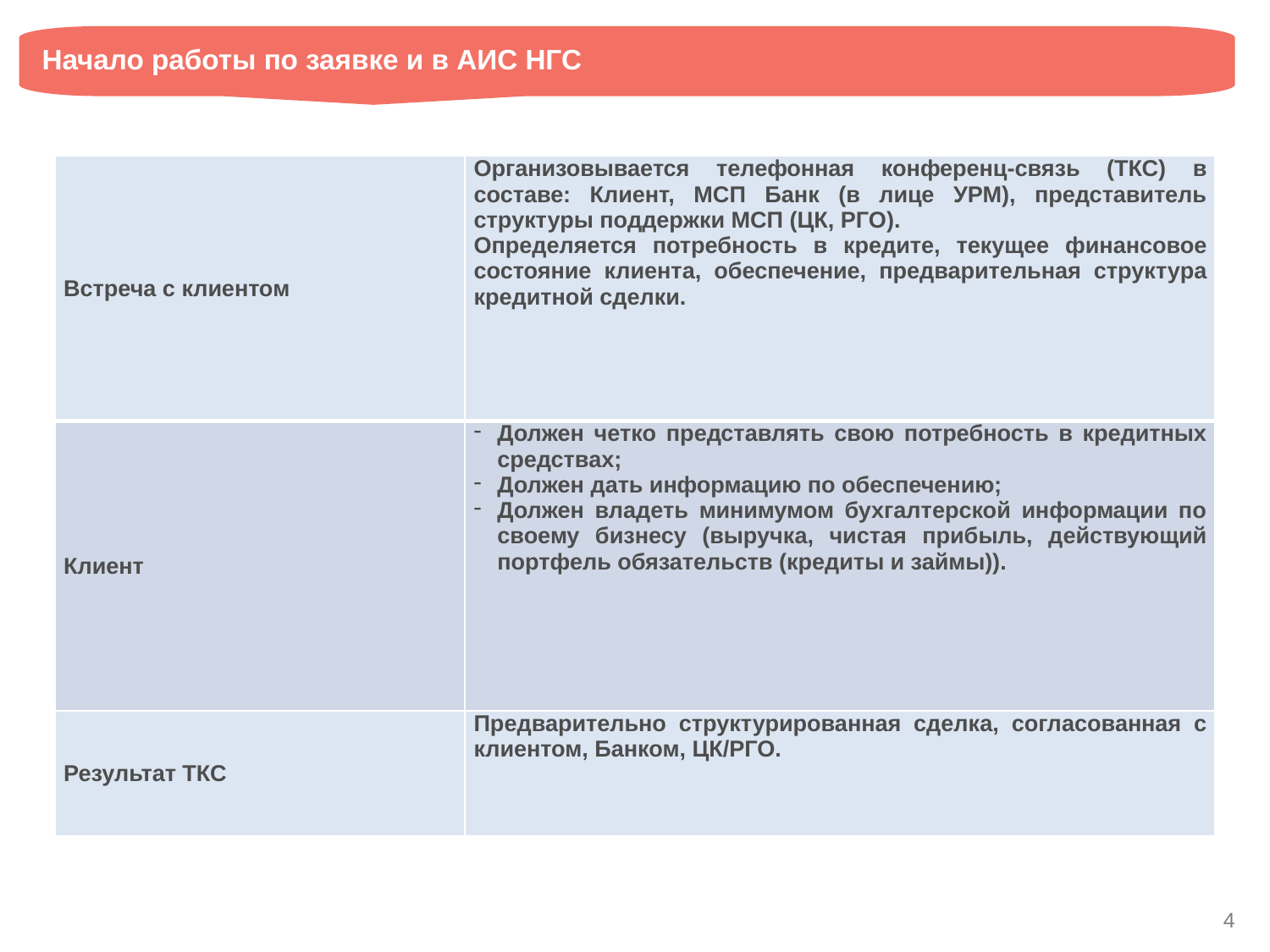

Начало работы по заявке и в АИС НГС
| Встреча с клиентом | Организовывается телефонная конференц-связь (ТКС) в составе: Клиент, МСП Банк (в лице УРМ), представитель структуры поддержки МСП (ЦК, РГО). Определяется потребность в кредите, текущее финансовое состояние клиента, обеспечение, предварительная структура кредитной сделки. |
| --- | --- |
| Клиент | Должен четко представлять свою потребность в кредитных средствах; Должен дать информацию по обеспечению; Должен владеть минимумом бухгалтерской информации по своему бизнесу (выручка, чистая прибыль, действующий портфель обязательств (кредиты и займы)). |
| Результат ТКС | Предварительно структурированная сделка, согласованная с клиентом, Банком, ЦК/РГО. |